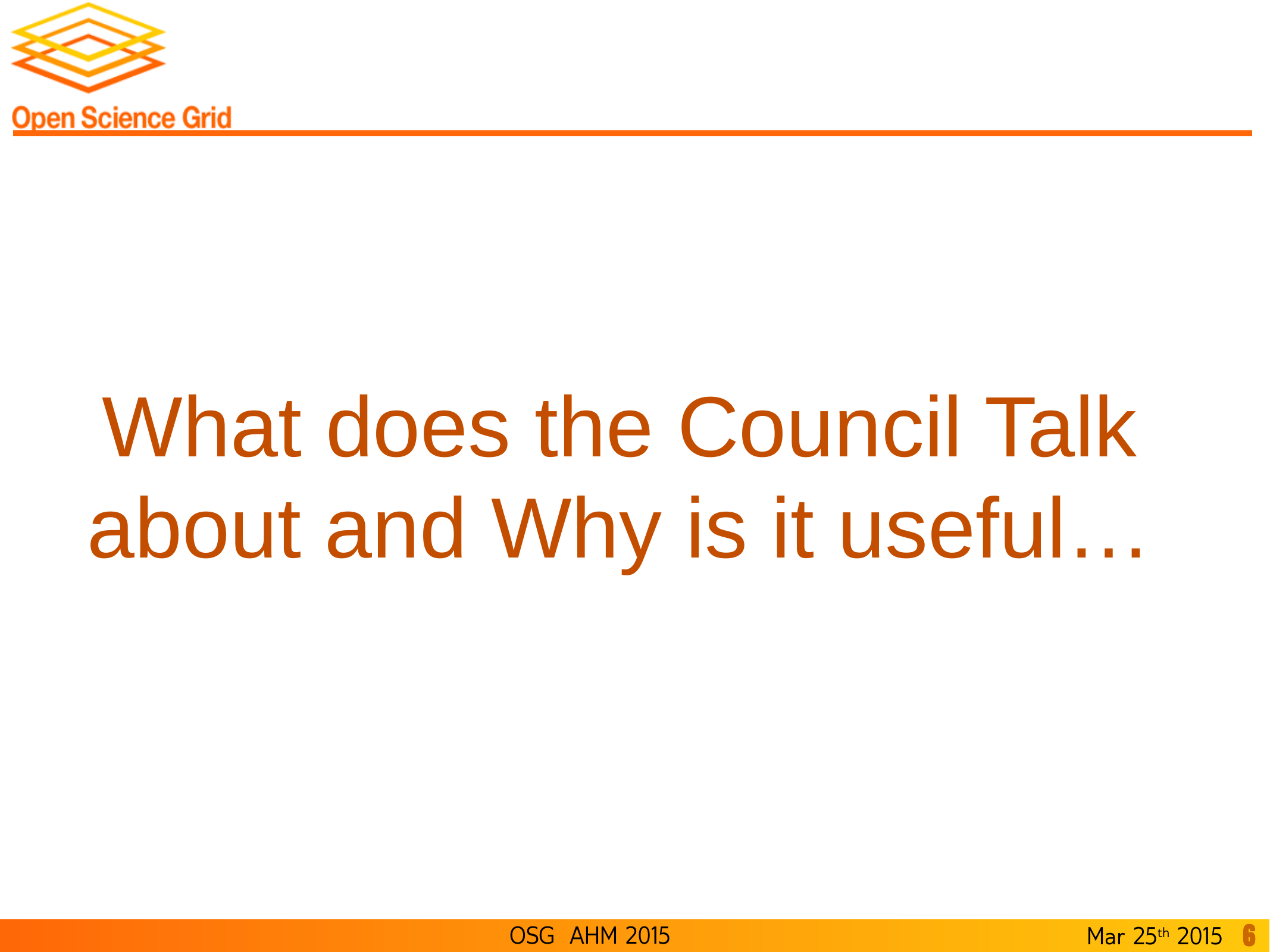

What does the Council Talk about and Why is it useful…

OSG  AHM 2015
Mar 25th 2015
6